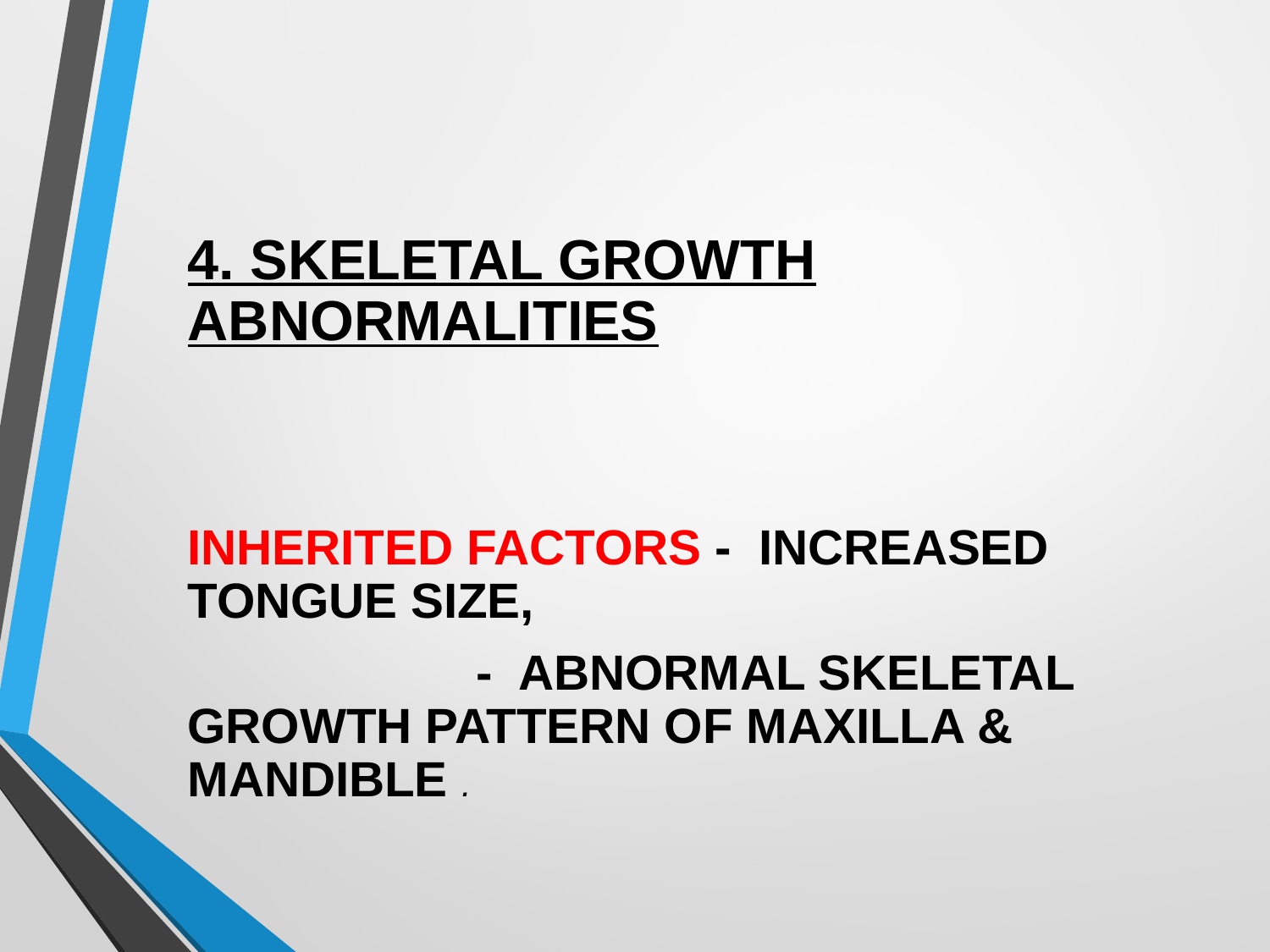

4. SKELETAL GROWTH ABNORMALITIES

INHERITED FACTORS -  INCREASED TONGUE SIZE,
                     -  ABNORMAL SKELETAL GROWTH PATTERN OF MAXILLA & MANDIBLE .